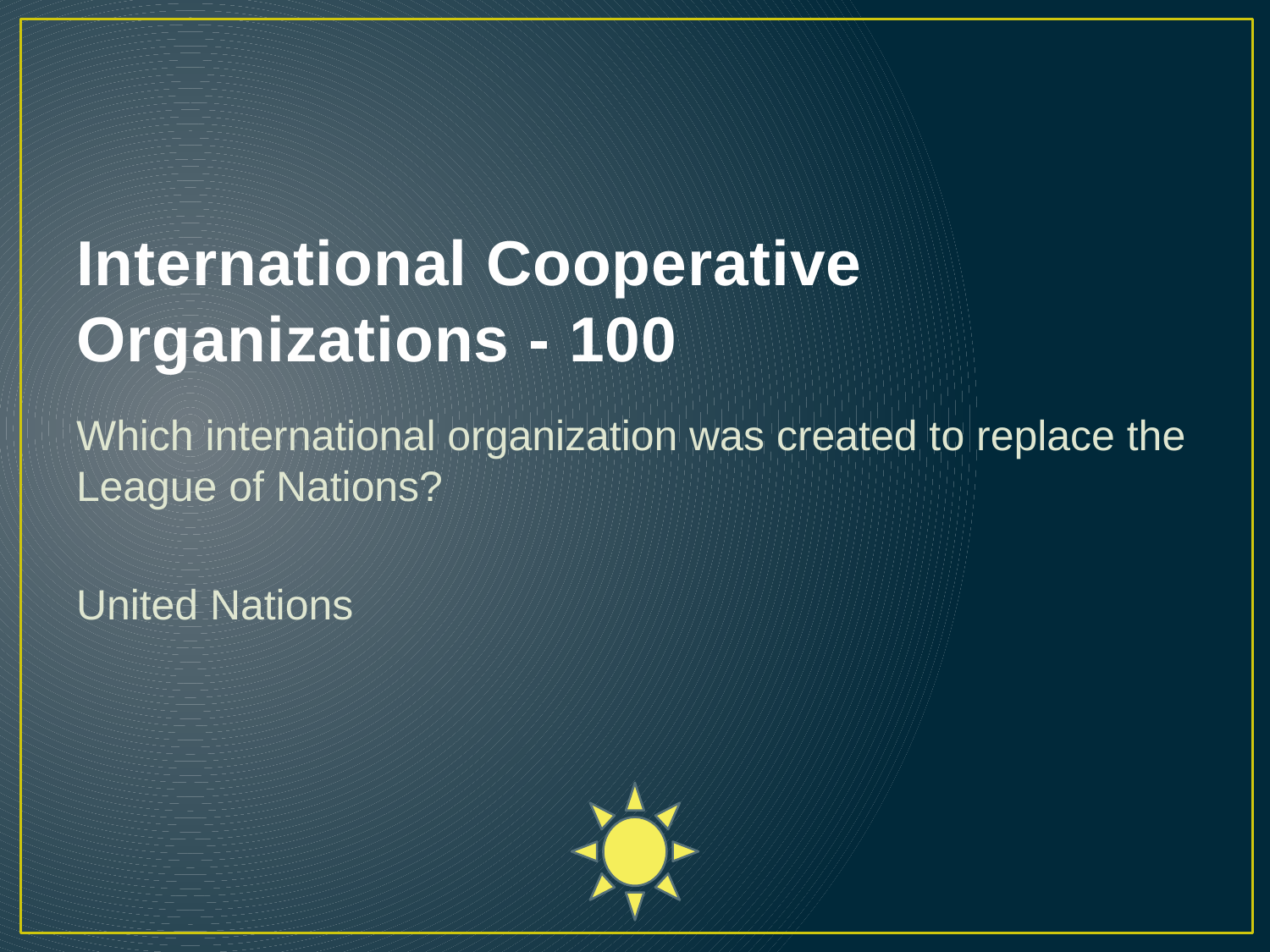

# International Cooperative Organizations - 100
Which international organization was created to replace the League of Nations?

United Nations